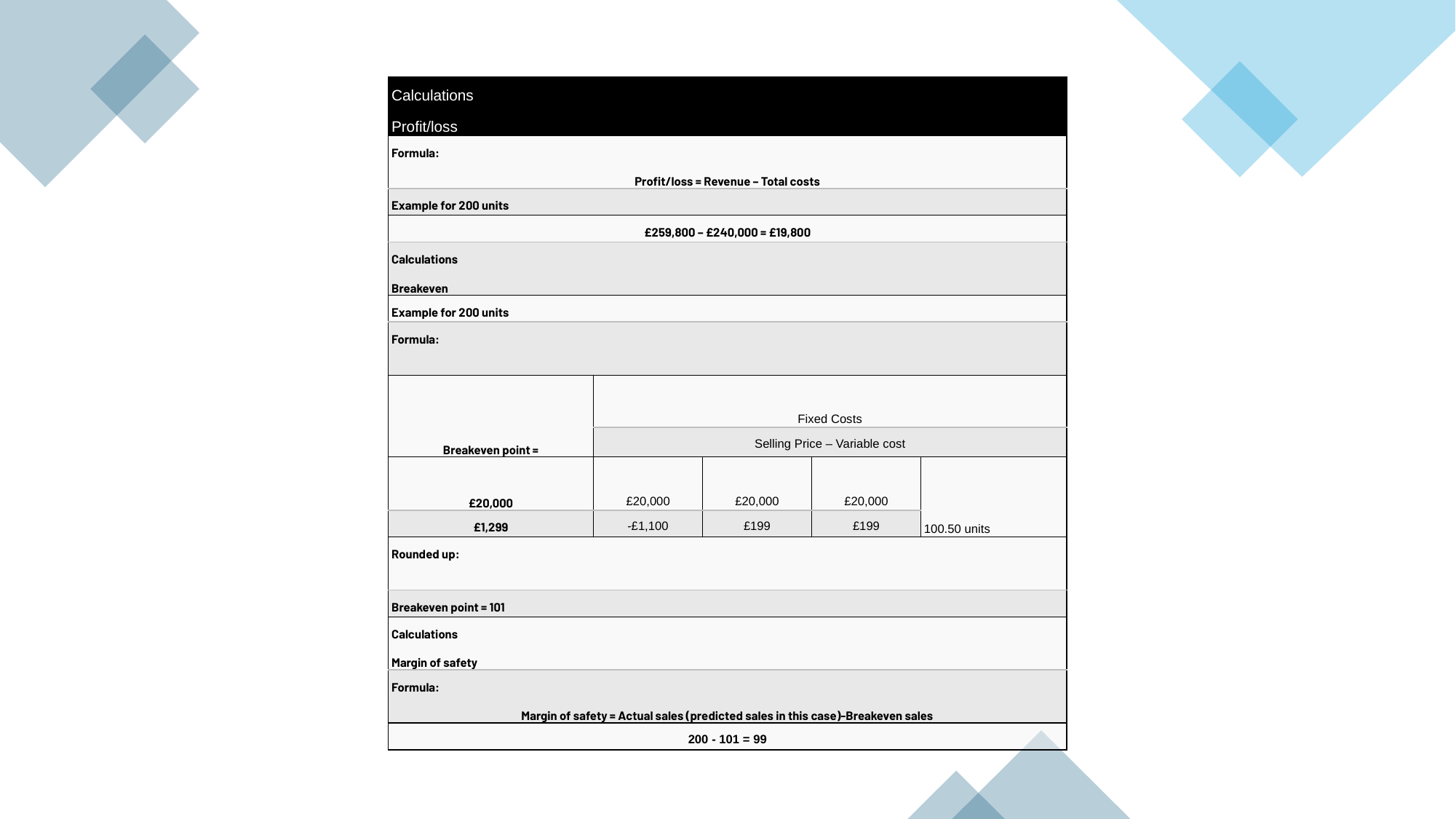

| Calculations Profit/loss |  |  |  |  |
| --- | --- | --- | --- | --- |
| Formula: Profit/loss = Revenue – Total costs |  |  |  |  |
| Example for 200 units |  |  |  |  |
| £259,800 – £240,000 = £19,800 |  |  |  |  |
| Calculations Breakeven |  |  |  |  |
| Example for 200 units |  |  |  |  |
| Formula: |  |  |  |  |
| Breakeven point = | Fixed Costs |  |  |  |
|  | Selling Price – Variable cost |  |  |  |
| £20,000 | £20,000 | £20,000 | £20,000 | 100.50 units |
| £1,299 | -£1,100 | £199 | £199 |  |
| Rounded up: |  |  |  |  |
| Breakeven point = 101 |  |  |  |  |
| Calculations Margin of safety |  |  |  |  |
| Formula: Margin of safety = Actual sales (predicted sales in this case)-Breakeven sales |  |  |  |  |
| 200 - 101 = 99 |  |  |  |  |